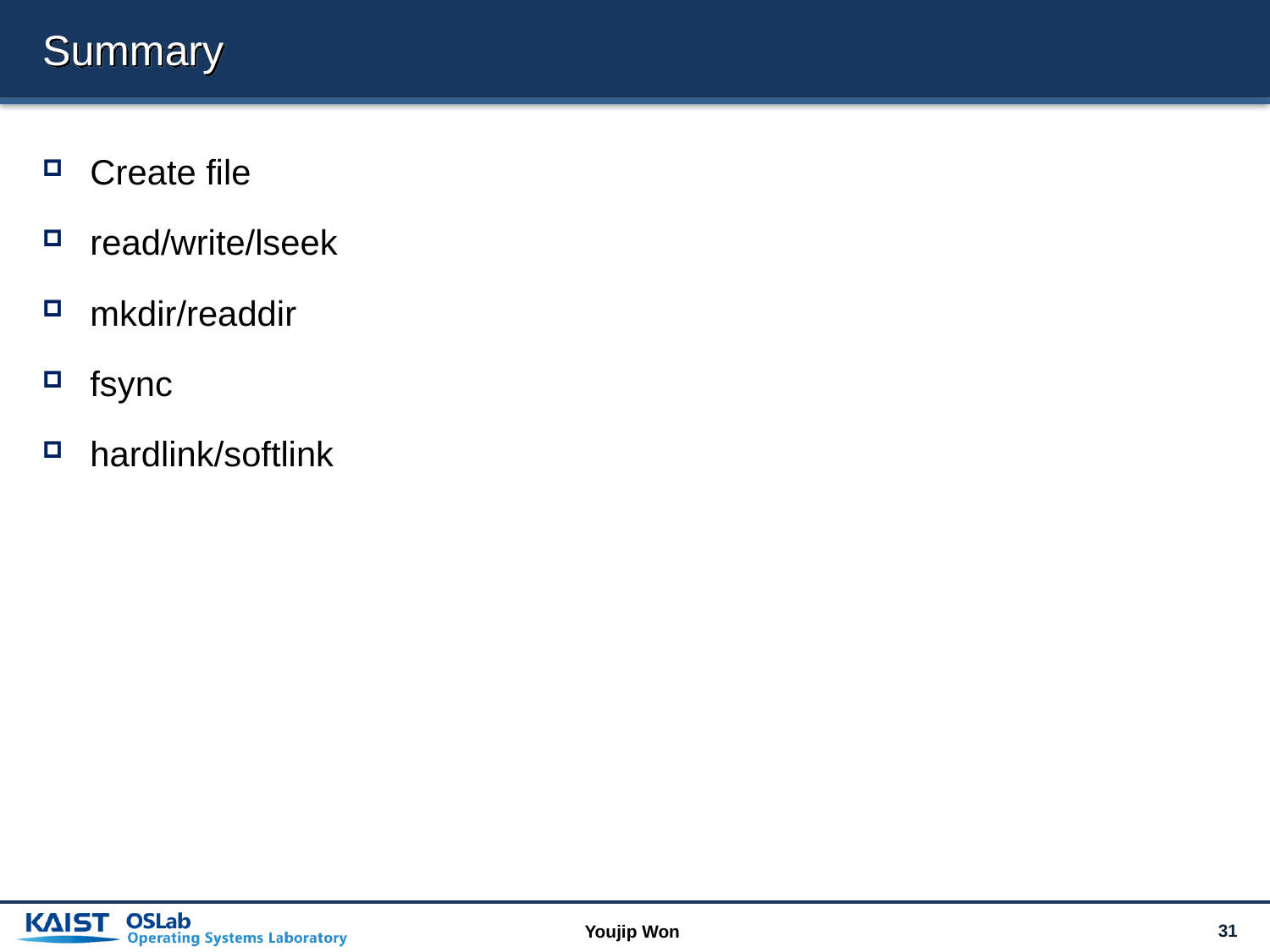

# Summary
Create file
read/write/lseek
mkdir/readdir
fsync
hardlink/softlink
Youjip Won
31